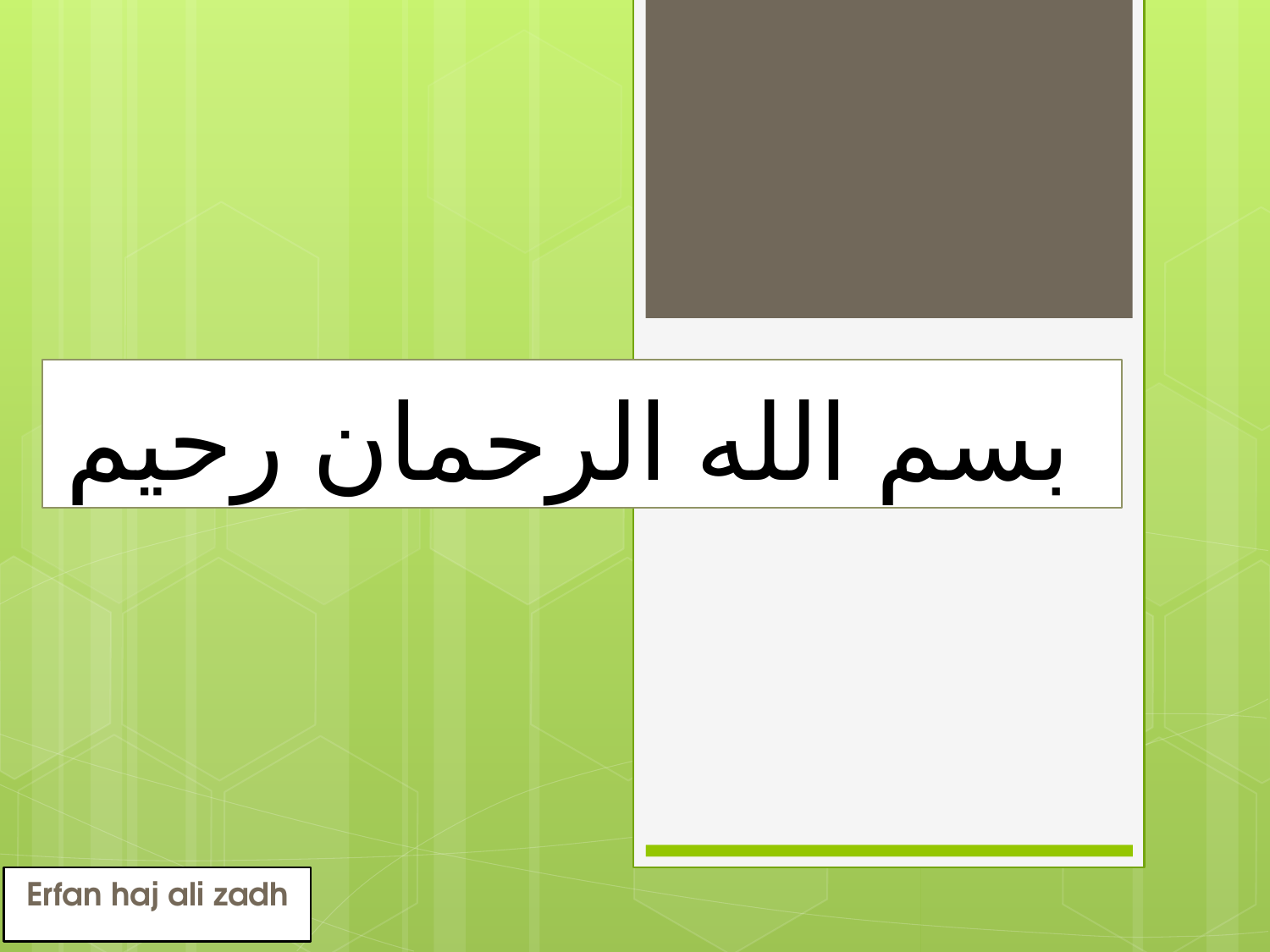

# بسم الله الرحمان رحیم
Erfan haj ali zadh